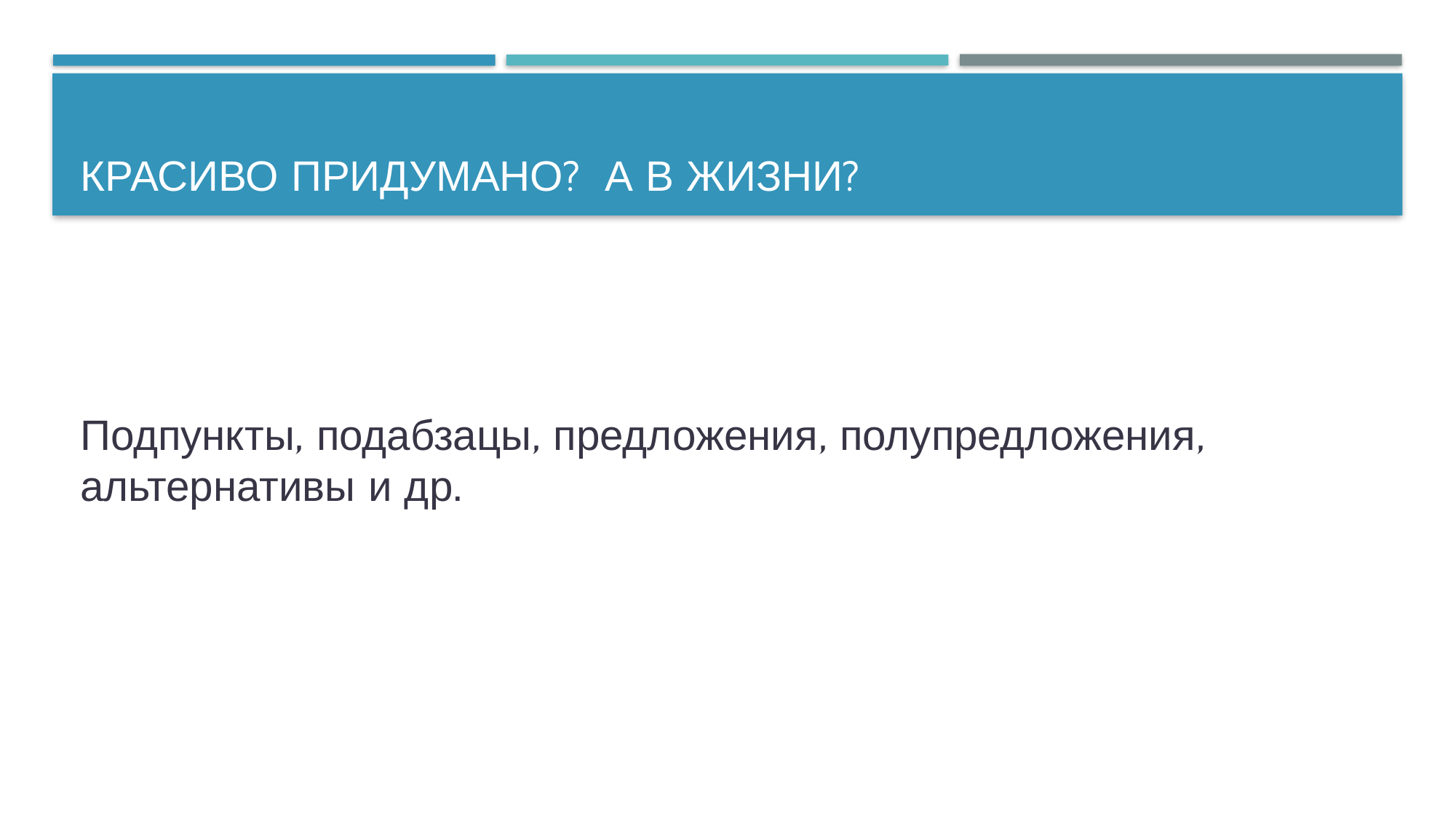

# Красиво придумано?  А В жизни?
Подпункты, подабзацы, предложения, полупредложения, альтернативы и др.